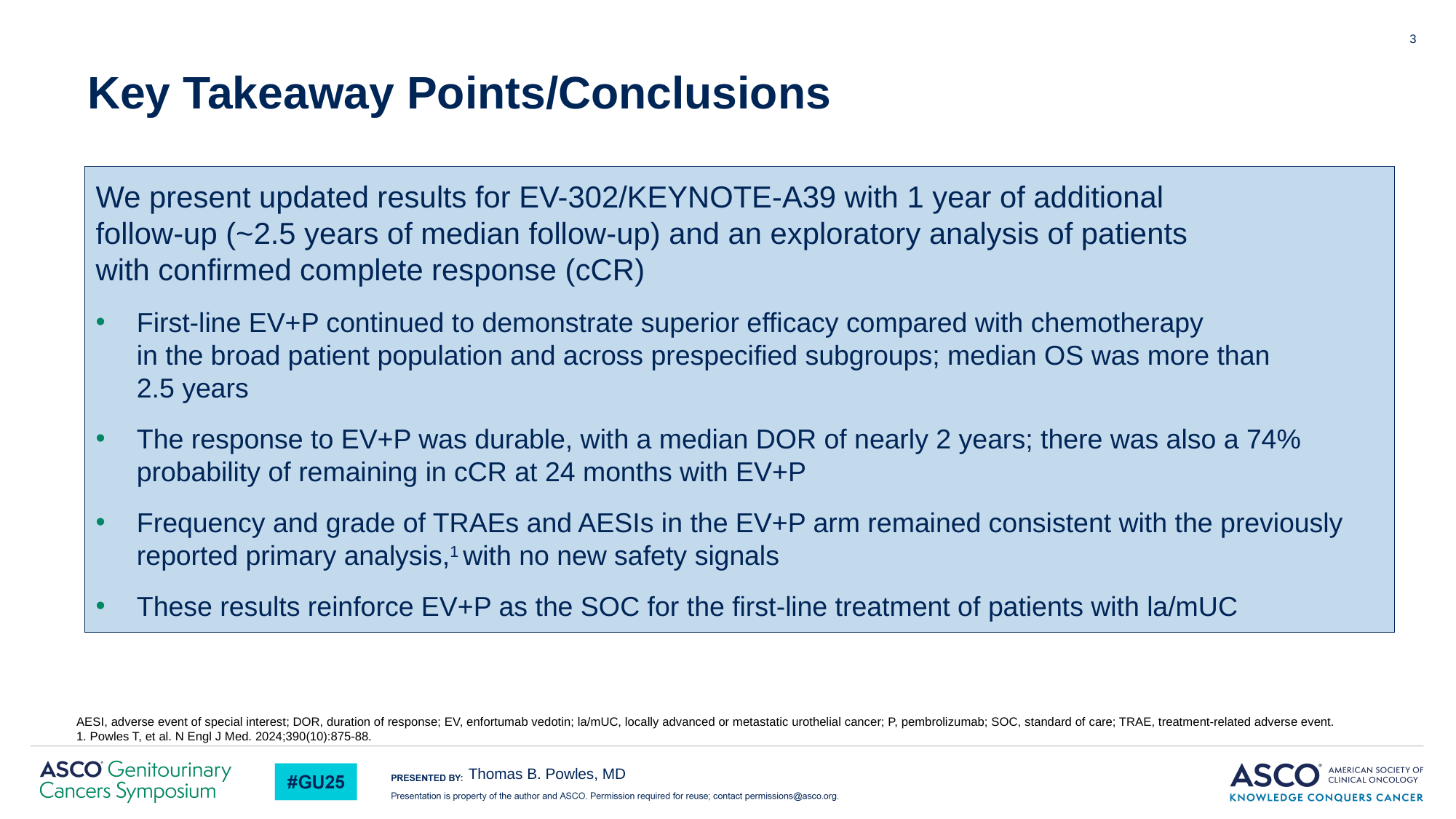

3
Key Takeaway Points/Conclusions
We present updated results for EV-302/KEYNOTE-A39 with 1 year of additional
follow-up (~2.5 years of median follow-up) and an exploratory analysis of patients
with confirmed complete response (cCR)
First-line EV+P continued to demonstrate superior efficacy compared with chemotherapy
in the broad patient population and across prespecified subgroups; median OS was more than
2.5 years
The response to EV+P was durable, with a median DOR of nearly 2 years; there was also a 74% probability of remaining in cCR at 24 months with EV+P
Frequency and grade of TRAEs and AESIs in the EV+P arm remained consistent with the previously reported primary analysis,1 with no new safety signals
These results reinforce EV+P as the SOC for the first-line treatment of patients with la/mUC
AESI, adverse event of special interest; DOR, duration of response; EV, enfortumab vedotin; la/mUC, locally advanced or metastatic urothelial cancer; P, pembrolizumab; SOC, standard of care; TRAE, treatment-related adverse event.
1. Powles T, et al. N Engl J Med. 2024;390(10):875-88.